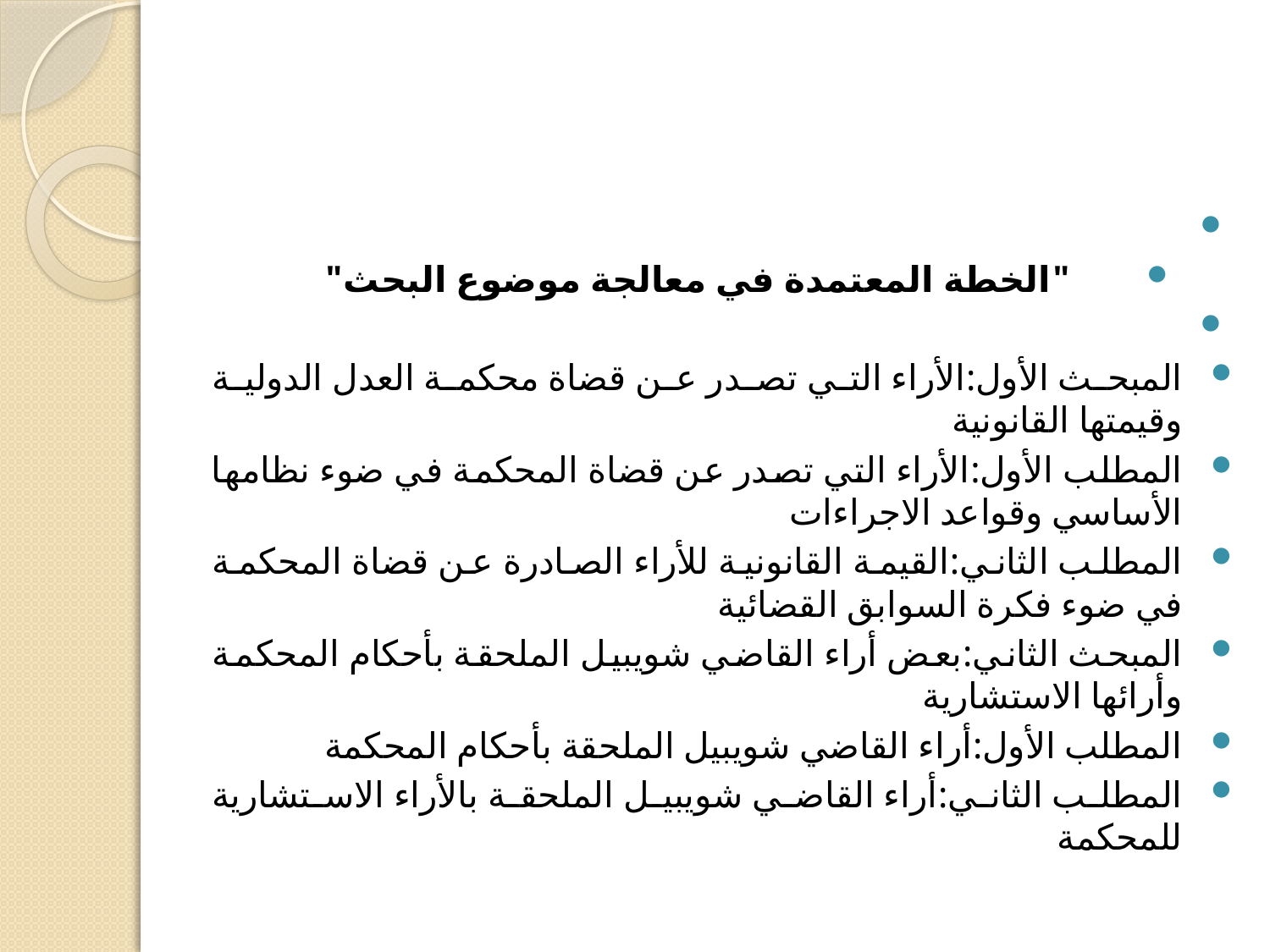

#

"الخطة المعتمدة في معالجة موضوع البحث"

المبحث الأول:الأراء التي تصدر عن قضاة محكمة العدل الدولية وقيمتها القانونية
المطلب الأول:الأراء التي تصدر عن قضاة المحكمة في ضوء نظامها الأساسي وقواعد الاجراءات
المطلب الثاني:القيمة القانونية للأراء الصادرة عن قضاة المحكمة في ضوء فكرة السوابق القضائية
المبحث الثاني:بعض أراء القاضي شويبيل الملحقة بأحكام المحكمة وأرائها الاستشارية
المطلب الأول:أراء القاضي شويبيل الملحقة بأحكام المحكمة
المطلب الثاني:أراء القاضي شويبيل الملحقة بالأراء الاستشارية للمحكمة